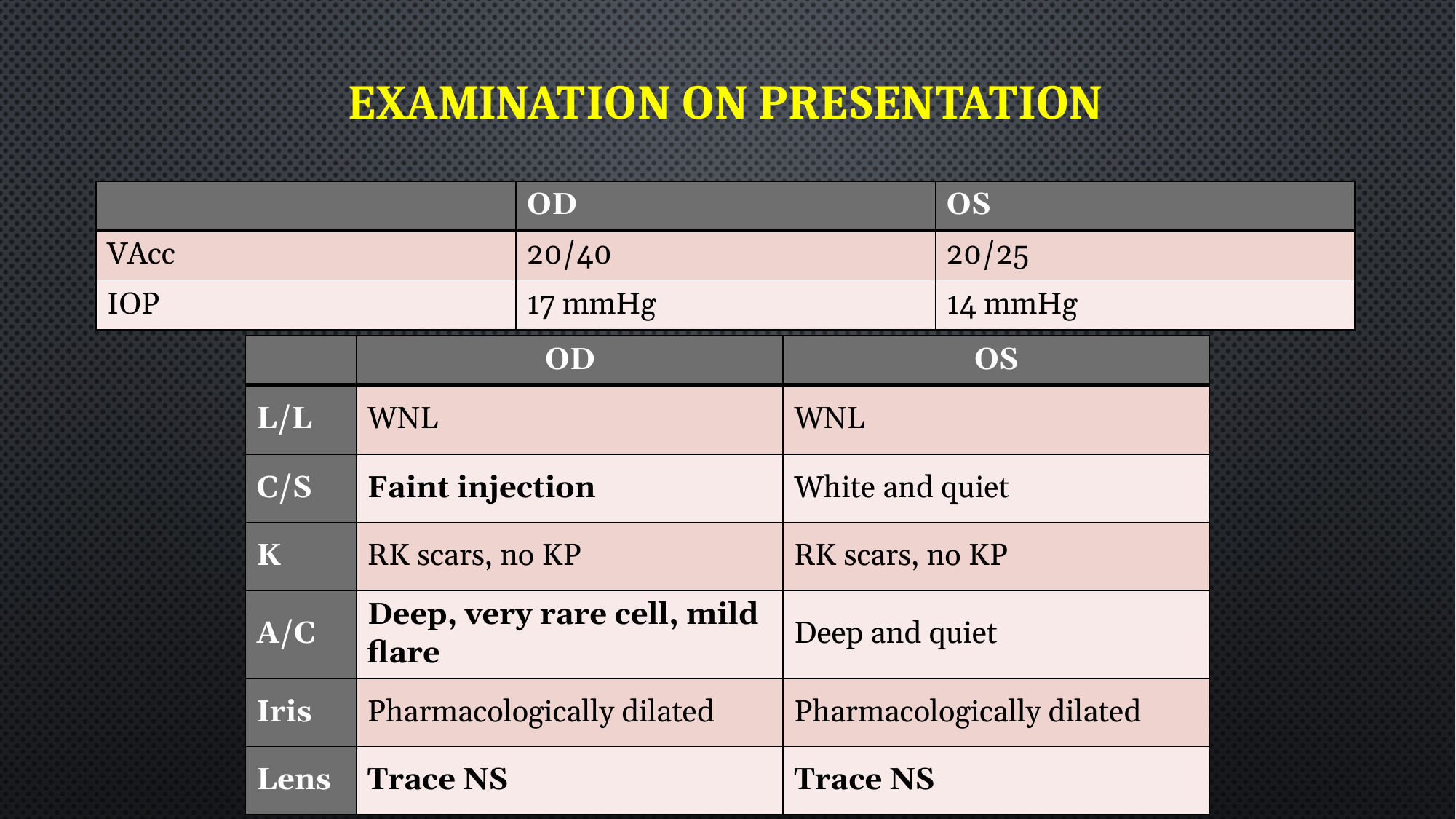

# Examination on Presentation
|  | OD | OS |
| --- | --- | --- |
| VAcc | 20/40 | 20/25 |
| IOP | 17 mmHg | 14 mmHg |

|  | OD | OS |
| --- | --- | --- |
| L/L | WNL | WNL |
| C/S | Faint injection | White and quiet |
| K | RK scars, no KP | RK scars, no KP |
| A/C | Deep, very rare cell, mild flare | Deep and quiet |
| Iris | Pharmacologically dilated | Pharmacologically dilated |
| Lens | Trace NS | Trace NS |